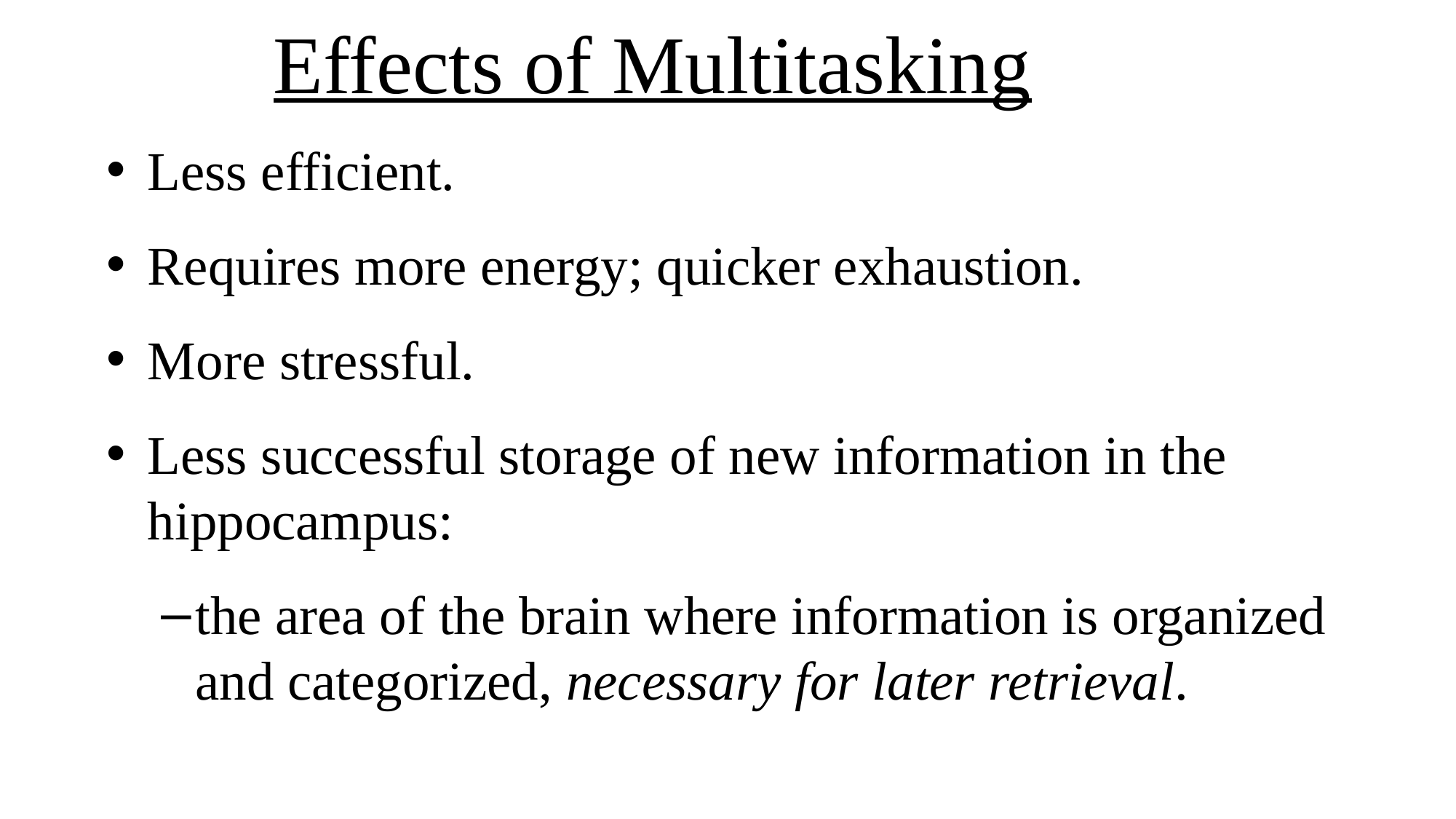

# Effects of Multitasking
Less efficient.
Requires more energy; quicker exhaustion.
More stressful.
Less successful storage of new information in the hippocampus:
the area of the brain where information is organized and categorized, necessary for later retrieval.